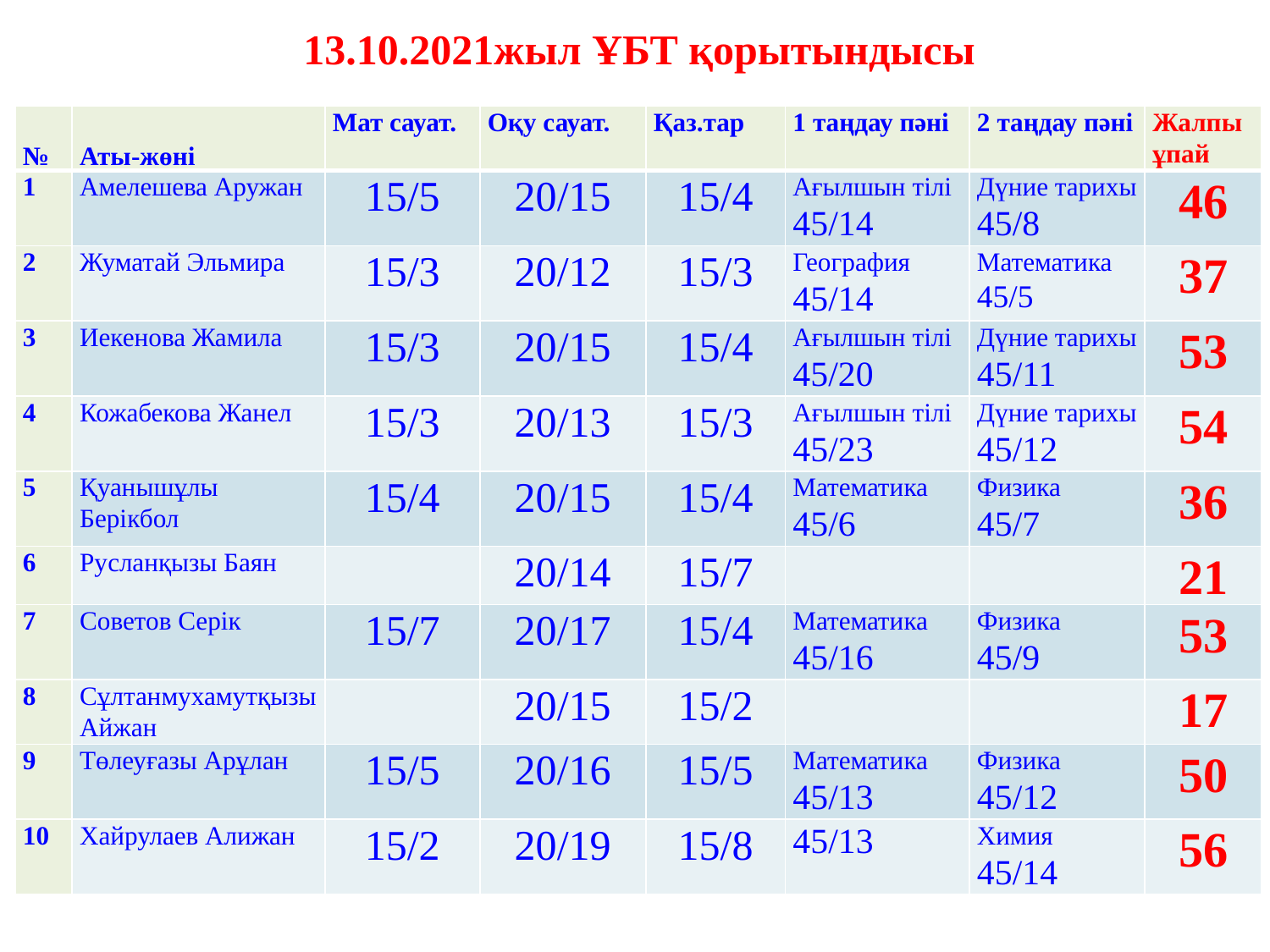

13.10.2021жыл ҰБТ қорытындысы
| № | Аты-жөні | Мат сауат. | Оқу сауат. | Қаз.тар | 1 таңдау пәні | 2 таңдау пәні | Жалпы ұпай |
| --- | --- | --- | --- | --- | --- | --- | --- |
| 1 | Амелешева Аружан | 15/5 | 20/15 | 15/4 | Ағылшын тілі 45/14 | Дүние тарихы 45/8 | 46 |
| 2 | Жуматай Эльмира | 15/3 | 20/12 | 15/3 | География 45/14 | Математика 45/5 | 37 |
| 3 | Иекенова Жамила | 15/3 | 20/15 | 15/4 | Ағылшын тілі 45/20 | Дүние тарихы 45/11 | 53 |
| 4 | Кожабекова Жанел | 15/3 | 20/13 | 15/3 | Ағылшын тілі 45/23 | Дүние тарихы 45/12 | 54 |
| 5 | Қуанышұлы Берікбол | 15/4 | 20/15 | 15/4 | Математика 45/6 | Физика 45/7 | 36 |
| 6 | Русланқызы Баян |  | 20/14 | 15/7 |  |  | 21 |
| 7 | Советов Серік | 15/7 | 20/17 | 15/4 | Математика 45/16 | Физика 45/9 | 53 |
| 8 | Сұлтанмухамутқызы Айжан |  | 20/15 | 15/2 |  |  | 17 |
| 9 | Төлеуғазы Арұлан | 15/5 | 20/16 | 15/5 | Математика 45/13 | Физика 45/12 | 50 |
| 10 | Хайрулаев Алижан | 15/2 | 20/19 | 15/8 | 45/13 | Химия 45/14 | 56 |